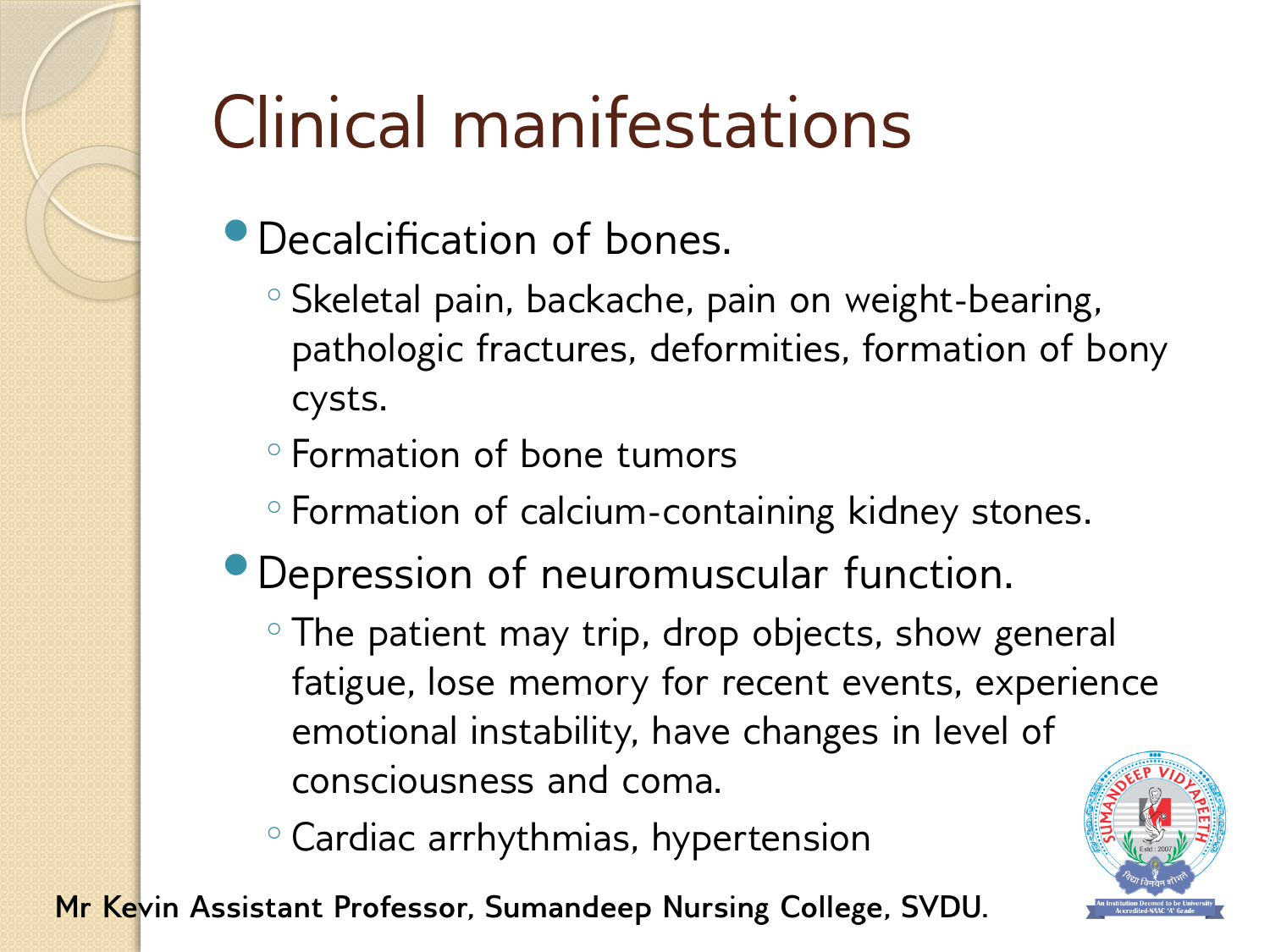

# Clinical manifestations
Decalcification of bones.
Skeletal pain, backache, pain on weight-bearing, pathologic fractures, deformities, formation of bony cysts.
Formation of bone tumors
Formation of calcium-containing kidney stones.
Depression of neuromuscular function.
The patient may trip, drop objects, show general fatigue, lose memory for recent events, experience emotional instability, have changes in level of consciousness and coma.
Cardiac arrhythmias, hypertension